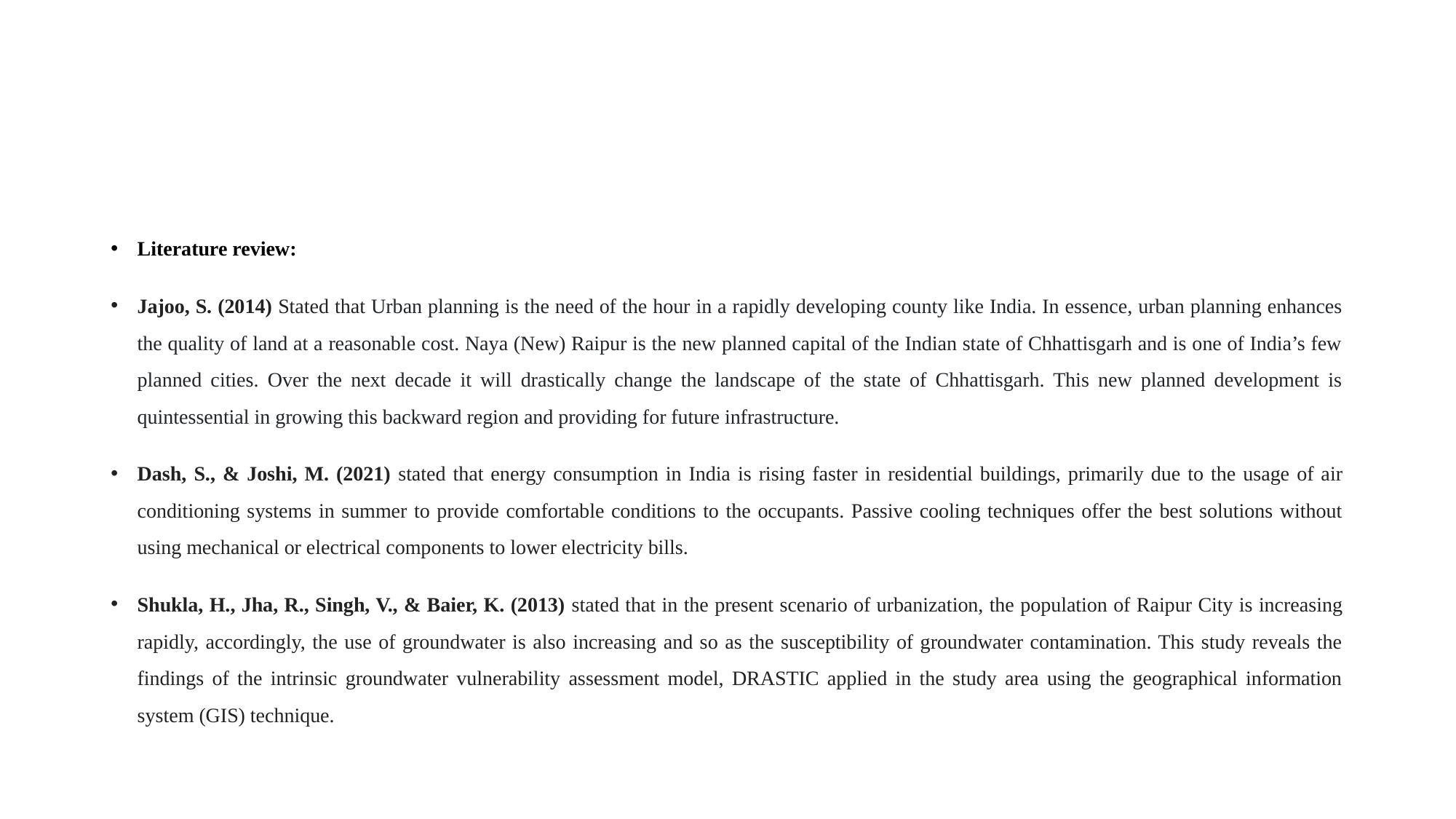

#
Literature review:
Jajoo, S. (2014) Stated that Urban planning is the need of the hour in a rapidly developing county like India. In essence, urban planning enhances the quality of land at a reasonable cost. Naya (New) Raipur is the new planned capital of the Indian state of Chhattisgarh and is one of India’s few planned cities. Over the next decade it will drastically change the landscape of the state of Chhattisgarh. This new planned development is quintessential in growing this backward region and providing for future infrastructure.
Dash, S., & Joshi, M. (2021) stated that energy consumption in India is rising faster in residential buildings, primarily due to the usage of air conditioning systems in summer to provide comfortable conditions to the occupants. Passive cooling techniques offer the best solutions without using mechanical or electrical components to lower electricity bills.
Shukla, H., Jha, R., Singh, V., & Baier, K. (2013) stated that in the present scenario of urbanization, the population of Raipur City is increasing rapidly, accordingly, the use of groundwater is also increasing and so as the susceptibility of groundwater contamination. This study reveals the findings of the intrinsic groundwater vulnerability assessment model, DRASTIC applied in the study area using the geographical information system (GIS) technique.